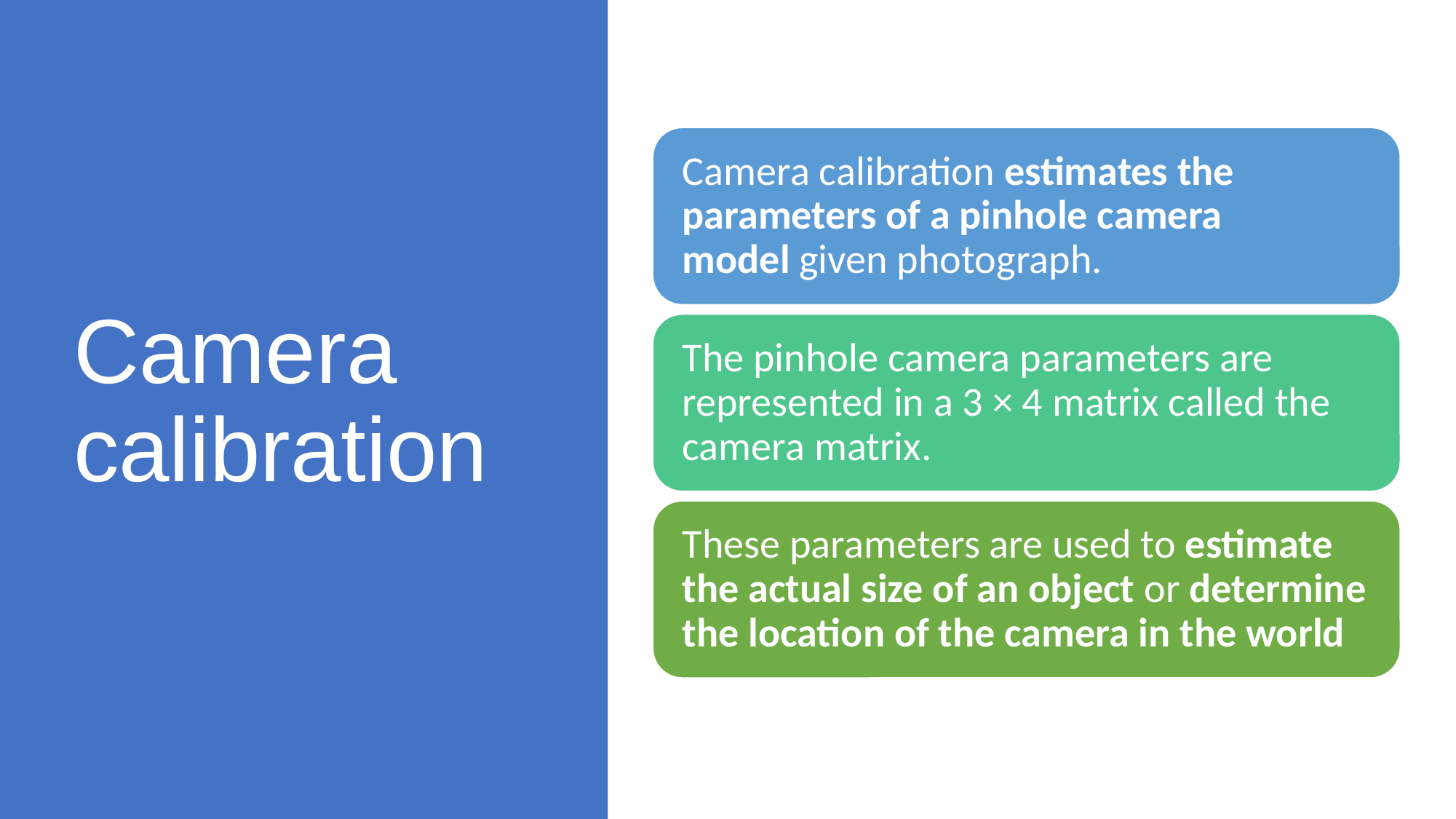

# Camera calibration
Camera calibration estimates the parameters of a pinhole camera model given photograph.
The pinhole camera parameters are represented in a 3 × 4 matrix called the camera matrix.
These parameters are used to estimate the actual size of an object or determine the location of the camera in the world